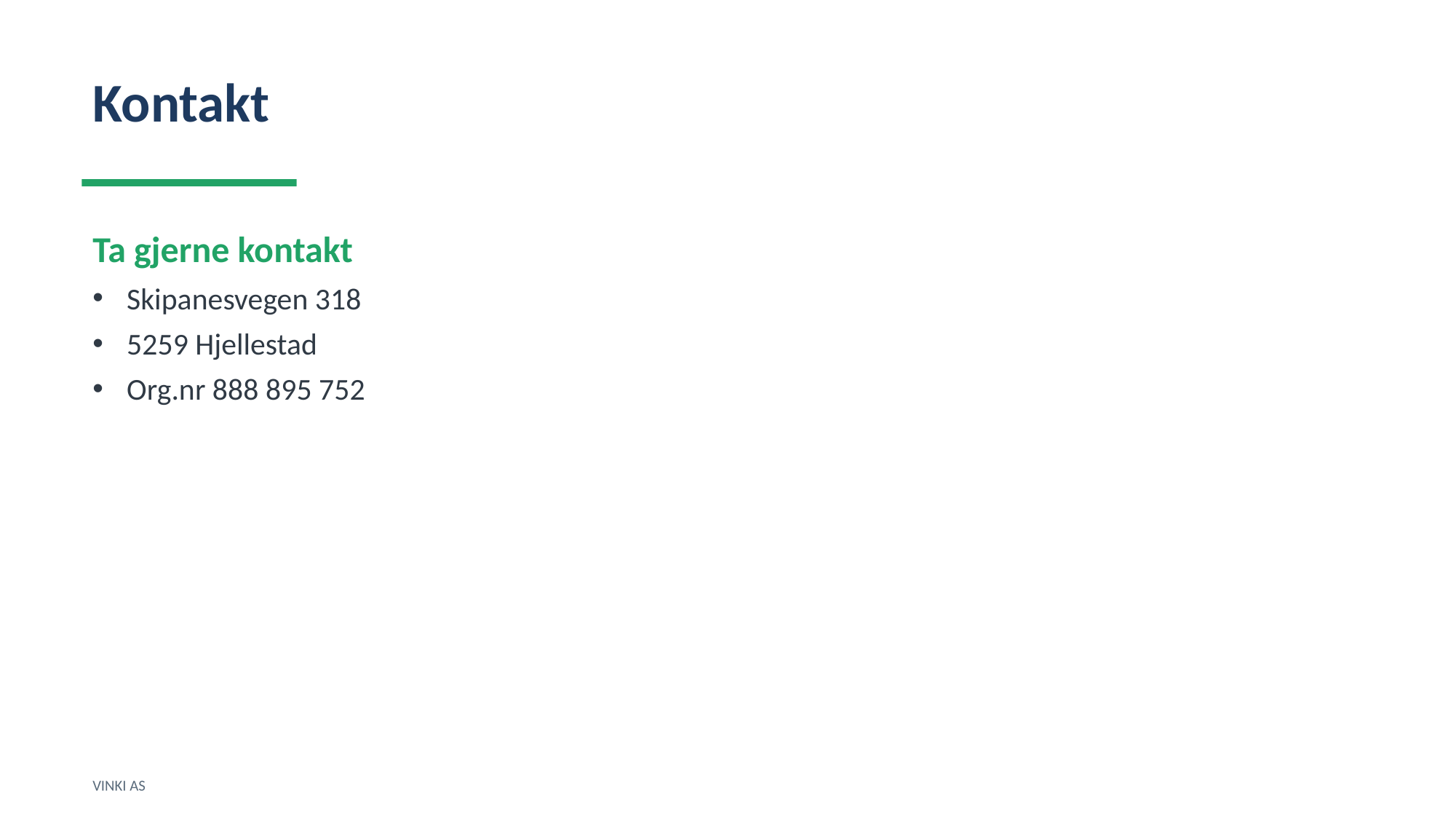

Kontakt

Ta gjerne kontakt
Skipanesvegen 318
5259 Hjellestad
Org.nr 888 895 752
VINKI AS